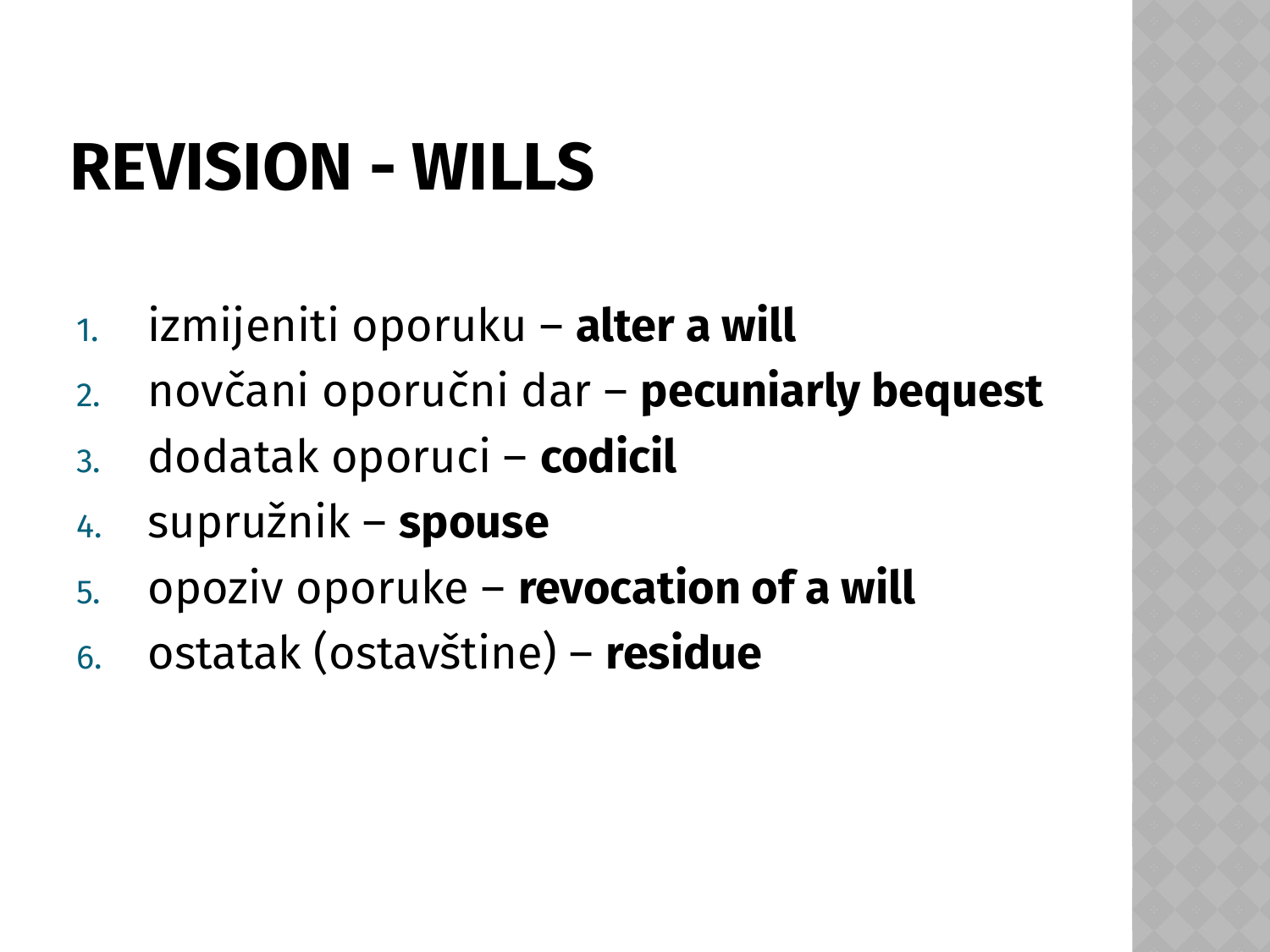

# revision - wills

izmijeniti oporuku – alter a will
novčani oporučni dar – pecuniarly bequest
dodatak oporuci – codicil
supružnik – spouse
opoziv oporuke – revocation of a will
ostatak (ostavštine) – residue